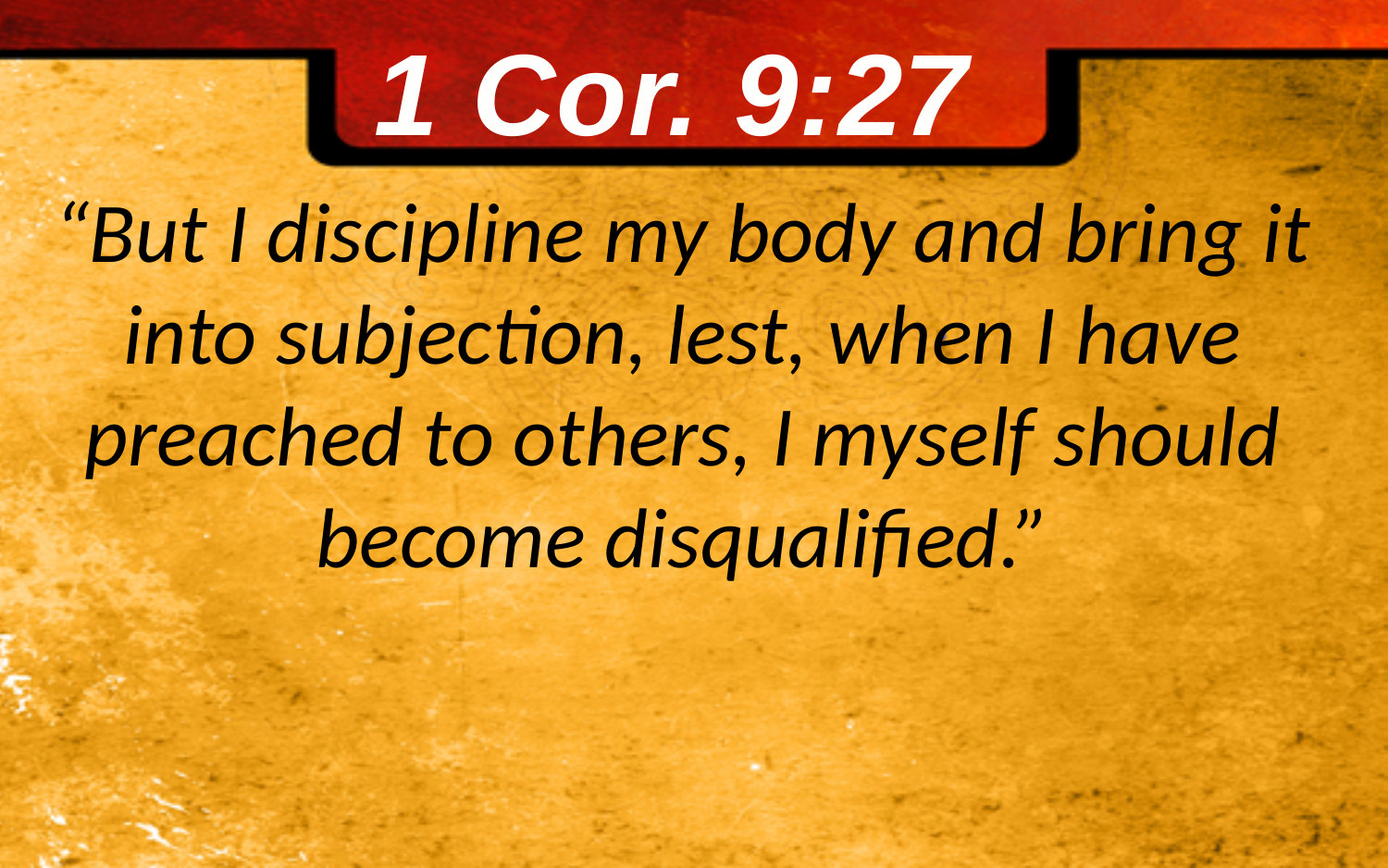

1 Cor. 9:27
“But I discipline my body and bring it into subjection, lest, when I have preached to others, I myself should become disqualified.”